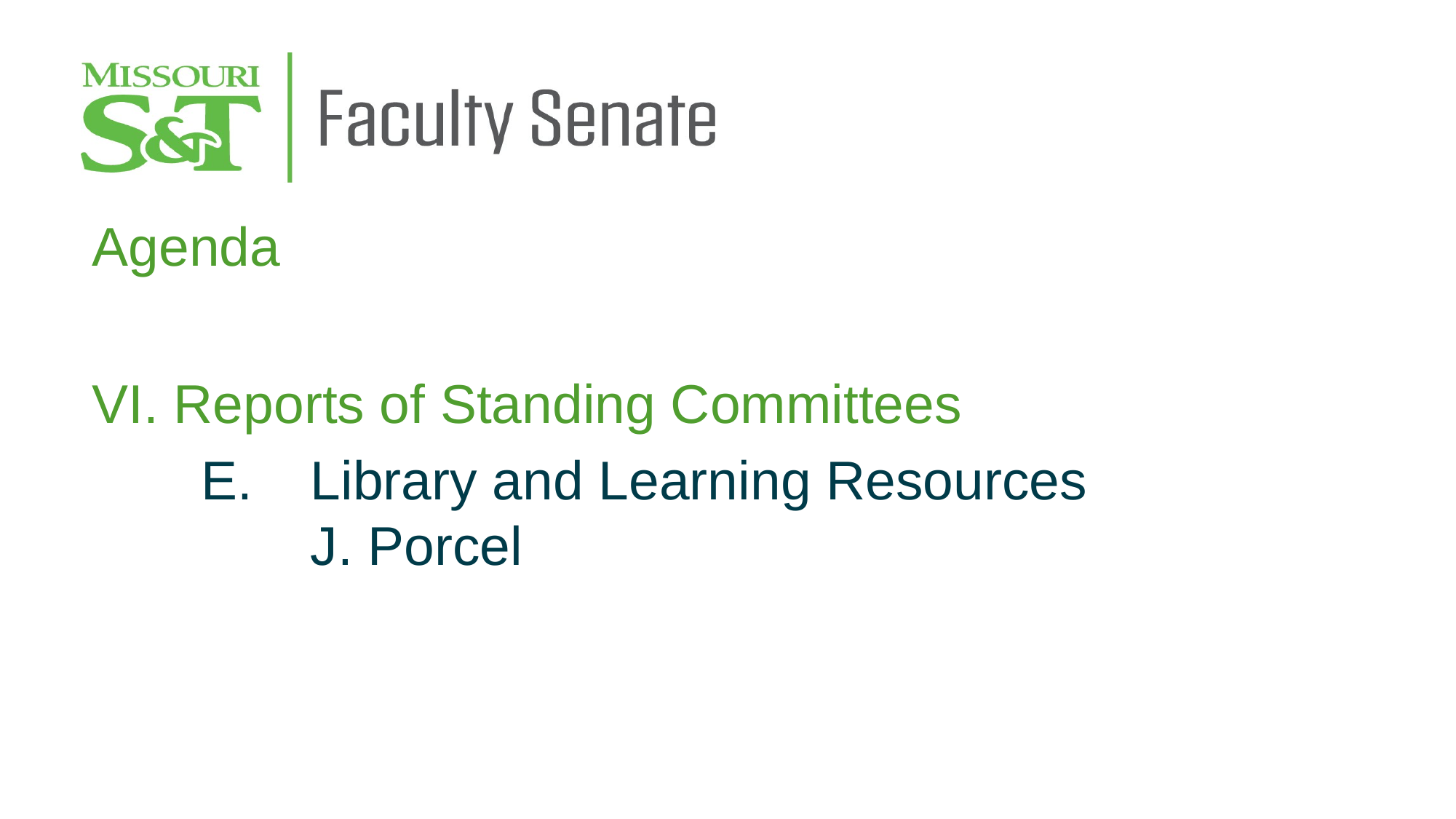

Agenda
VI. Reports of Standing Committees
	E.	Library and Learning Resources
		J. Porcel